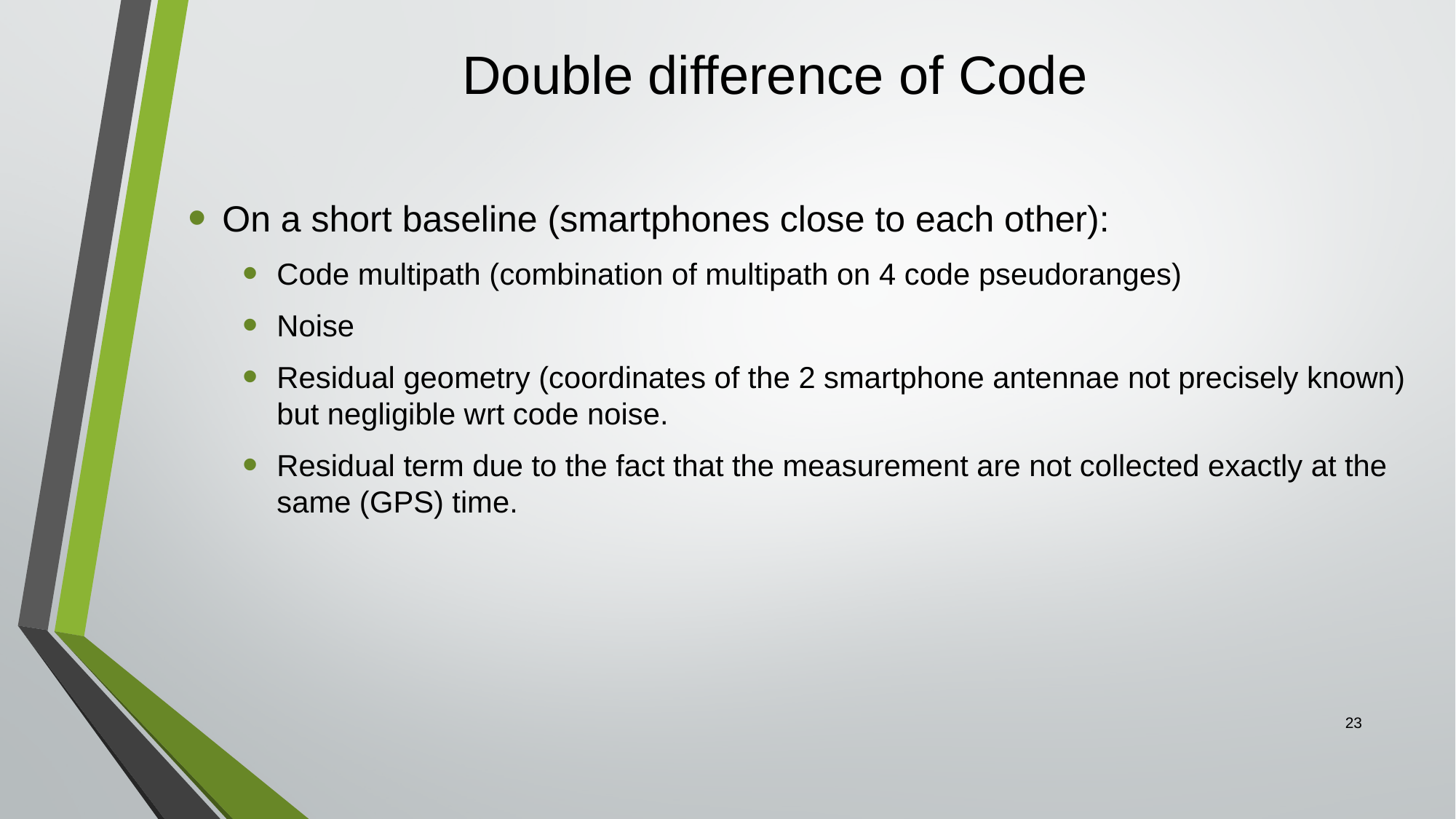

# Double difference of Code
On a short baseline (smartphones close to each other):
Code multipath (combination of multipath on 4 code pseudoranges)
Noise
Residual geometry (coordinates of the 2 smartphone antennae not precisely known) but negligible wrt code noise.
Residual term due to the fact that the measurement are not collected exactly at the same (GPS) time.

23